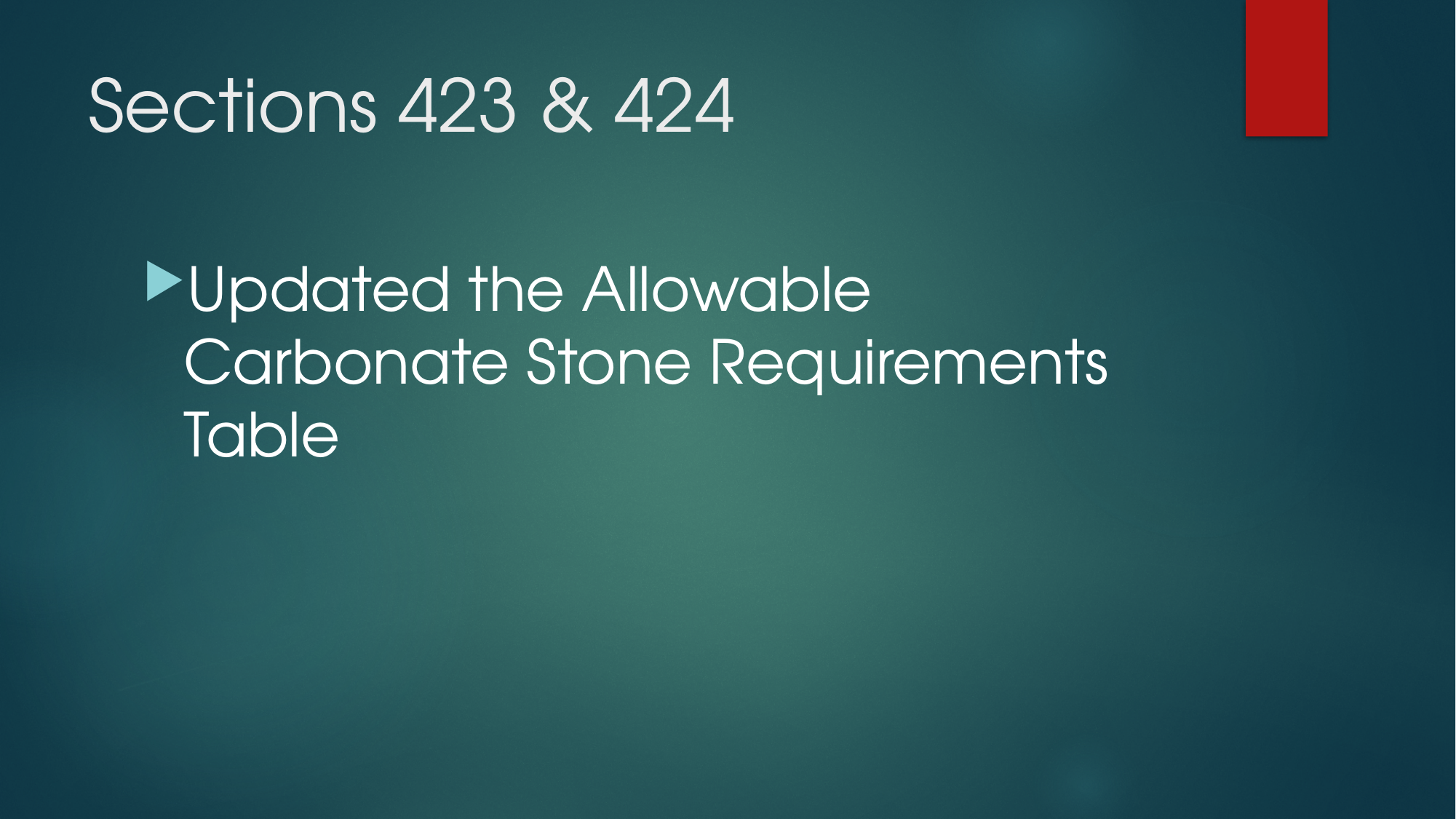

# Sections 423 & 424
Updated the Allowable Carbonate Stone Requirements Table